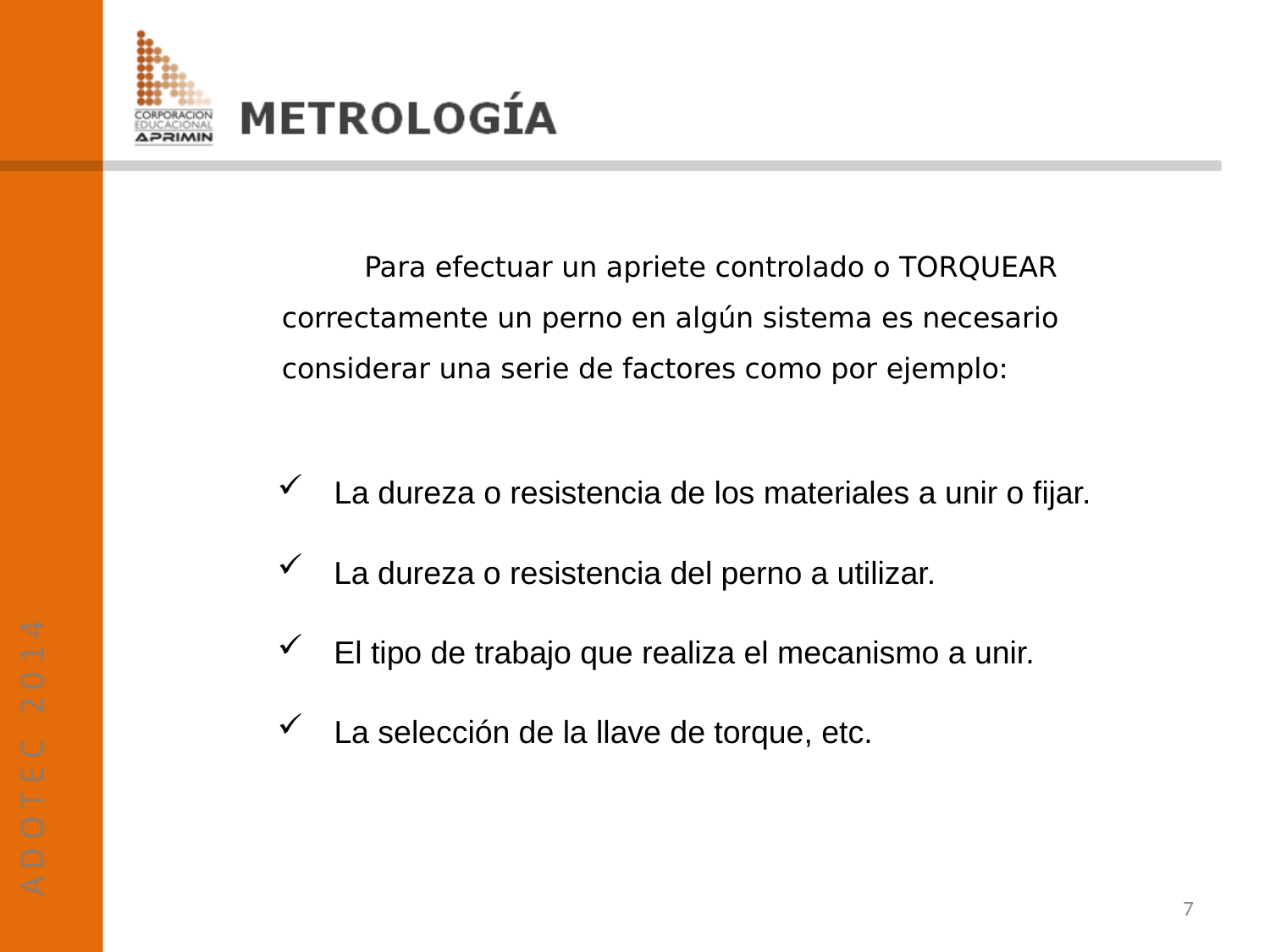

Para efectuar un apriete controlado o TORQUEAR
     correctamente un perno en algún sistema es necesario
     considerar una serie de factores como por ejemplo:
   La dureza o resistencia de los materiales a unir o fijar.
   La dureza o resistencia del perno a utilizar.
   El tipo de trabajo que realiza el mecanismo a unir.
   La selección de la llave de torque, etc.
7